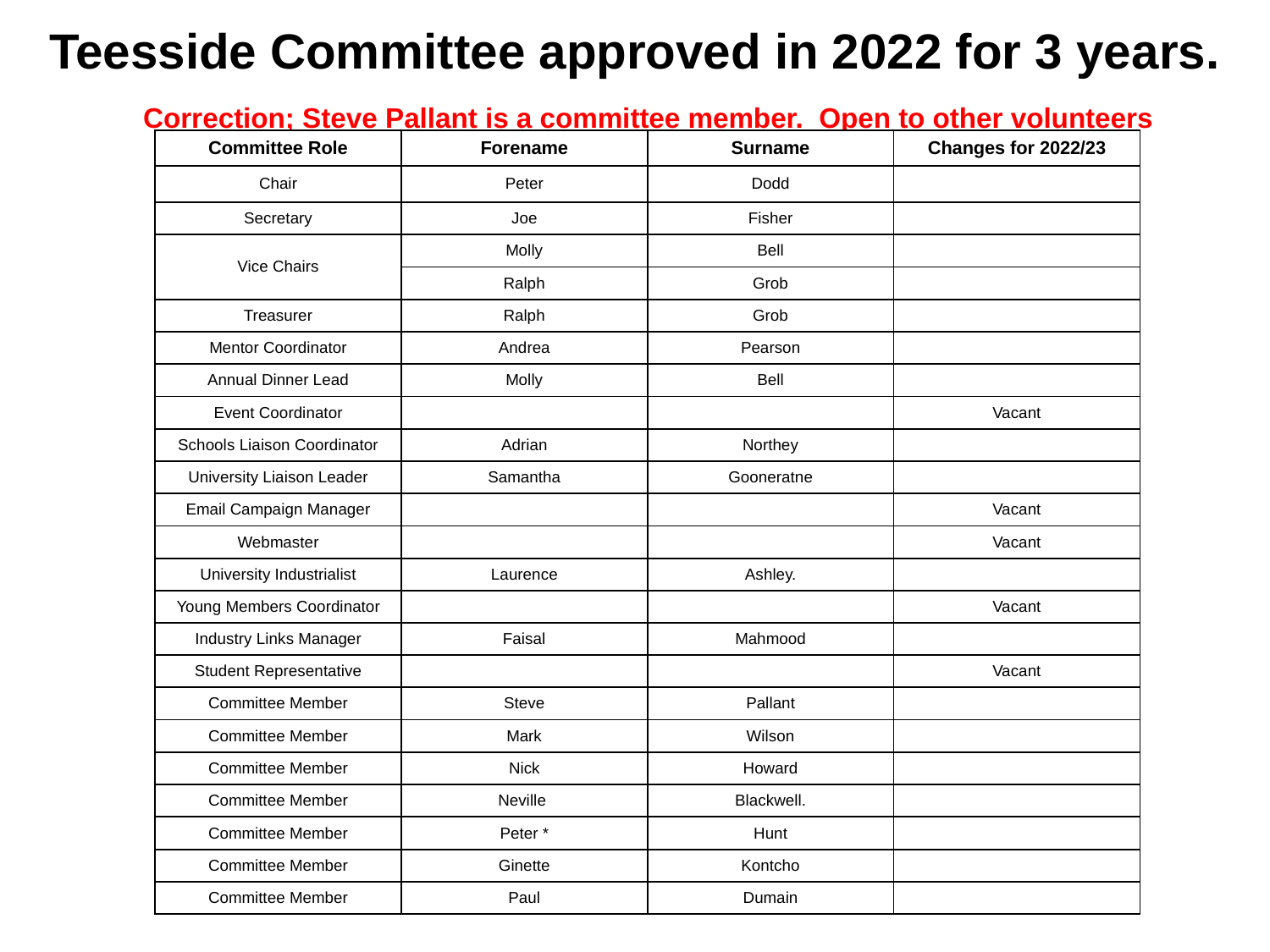

# Teesside Committee approved in 2022 for 3 years. Correction; Steve Pallant is a committee member.  Open to other volunteers
| Committee Role | Forename | Surname | Changes for 2022/23 |
| --- | --- | --- | --- |
| Chair | Peter | Dodd |  |
| Secretary | Joe | Fisher |  |
| Vice Chairs | Molly | Bell |  |
|  | Ralph | Grob |  |
| Treasurer | Ralph | Grob |  |
| Mentor Coordinator | Andrea | Pearson |  |
| Annual Dinner Lead | Molly | Bell |  |
| Event Coordinator |  |  | Vacant |
| Schools Liaison Coordinator | Adrian | Northey |  |
| University Liaison Leader | Samantha | Gooneratne |  |
| Email Campaign Manager |  |  | Vacant |
| Webmaster |  |  | Vacant |
| University Industrialist | Laurence | Ashley. |  |
| Young Members Coordinator |  |  | Vacant |
| Industry Links Manager | Faisal | Mahmood |  |
| Student Representative |  |  | Vacant |
| Committee Member | Steve | Pallant |  |
| Committee Member | Mark | Wilson |  |
| Committee Member | Nick | Howard |  |
| Committee Member | Neville | Blackwell. |  |
| Committee Member | Peter \* | Hunt |  |
| Committee Member | Ginette | Kontcho |  |
| Committee Member | Paul | Dumain |  |

* IChemE Congress Members